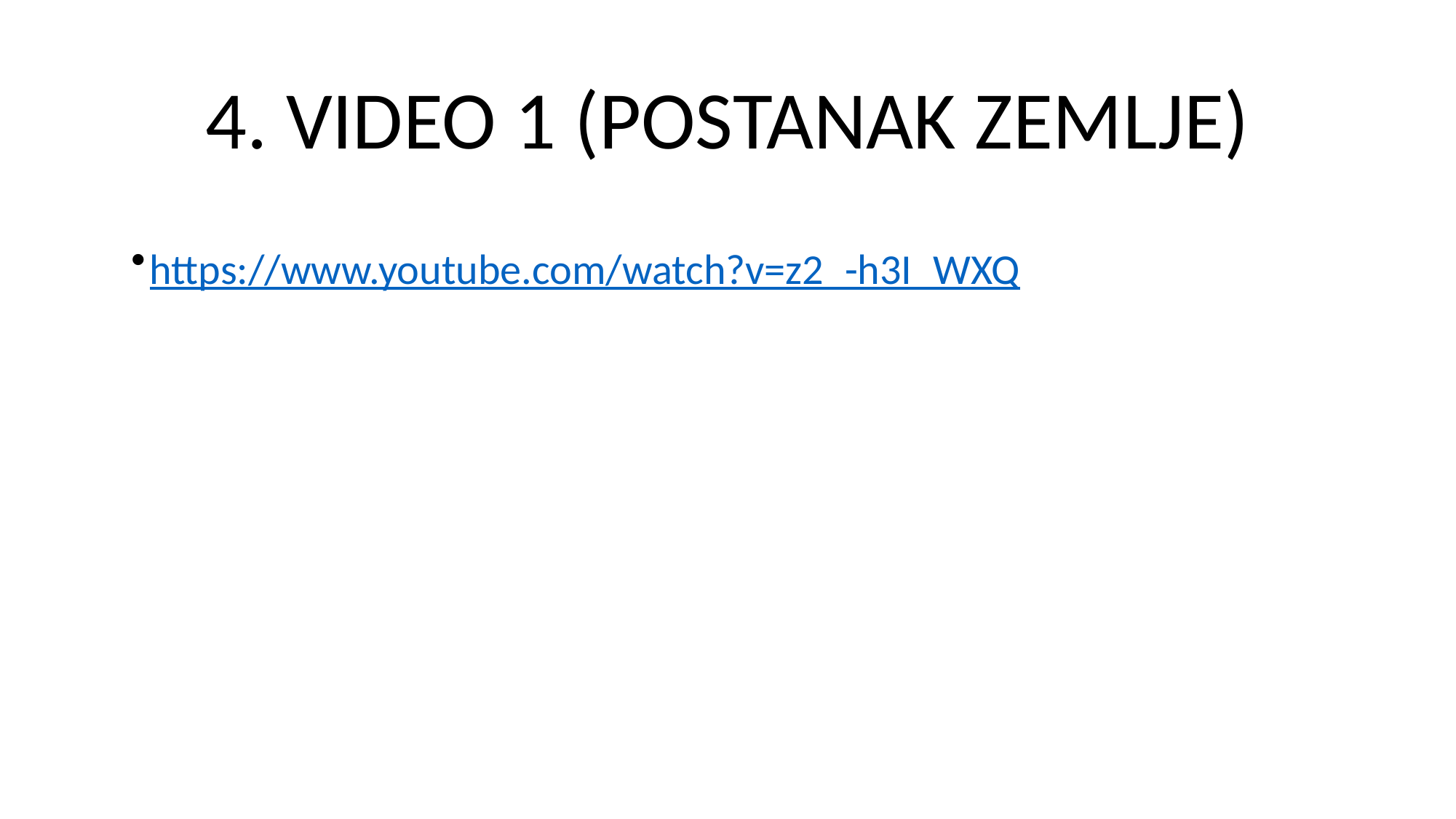

# 4. VIDEO 1 (POSTANAK ZEMLJE)

https://www.youtube.com/watch?v=z2_-h3I_WXQ